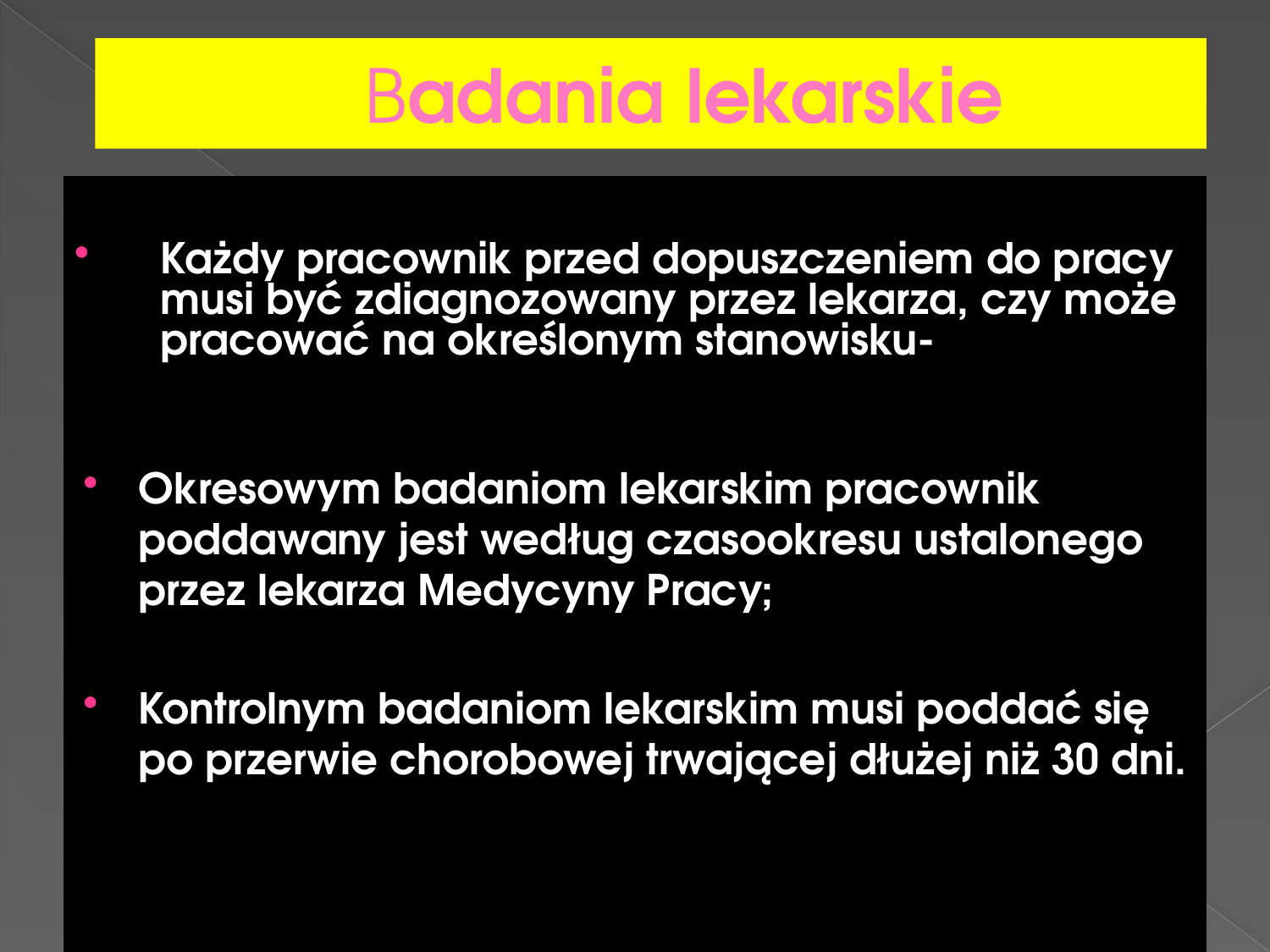

# Badania lekarskie

Każdy pracownik przed dopuszczeniem do pracy musi być zdiagnozowany przez lekarza, czy może pracować na określonym stanowisku-na podstawie skierowania;

Okresowym badaniom lekarskim pracownik poddawany jest według czasookresu ustalonego przez lekarza Medycyny Pracy;

Kontrolnym badaniom lekarskim musi poddać się po przerwie chorobowej trwającej dłużej niż 30 dni.

mgr Małgorzata Pietrzko-Zając Starszy Specjalista BHP